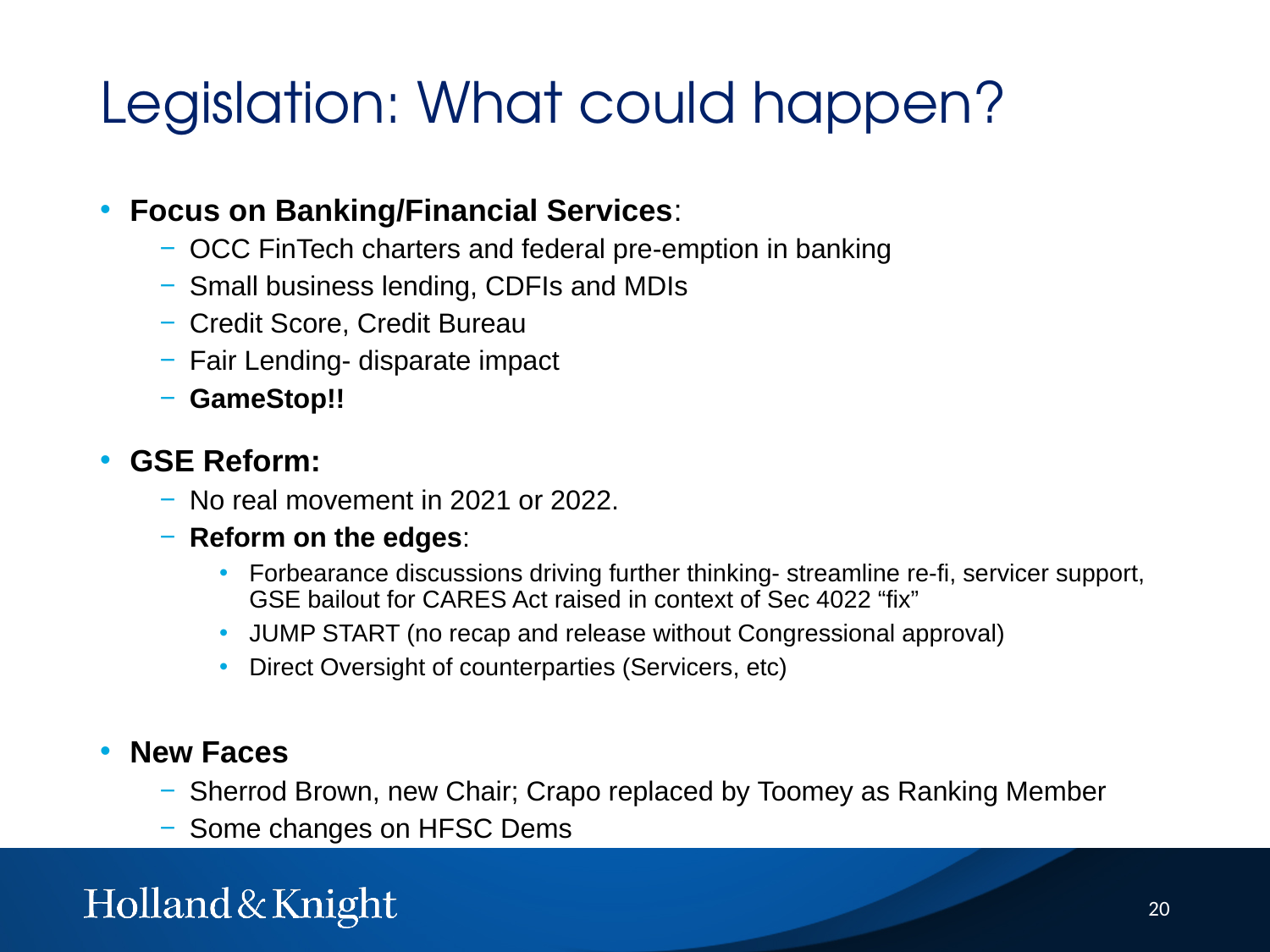

# Legislation: What could happen?
Focus on Banking/Financial Services:
OCC FinTech charters and federal pre-emption in banking
Small business lending, CDFIs and MDIs
Credit Score, Credit Bureau
Fair Lending- disparate impact
GameStop!!
GSE Reform:
No real movement in 2021 or 2022.
Reform on the edges:
Forbearance discussions driving further thinking- streamline re-fi, servicer support, GSE bailout for CARES Act raised in context of Sec 4022 “fix”
JUMP START (no recap and release without Congressional approval)
Direct Oversight of counterparties (Servicers, etc)

New Faces
Sherrod Brown, new Chair; Crapo replaced by Toomey as Ranking Member
Some changes on HFSC Dems

20